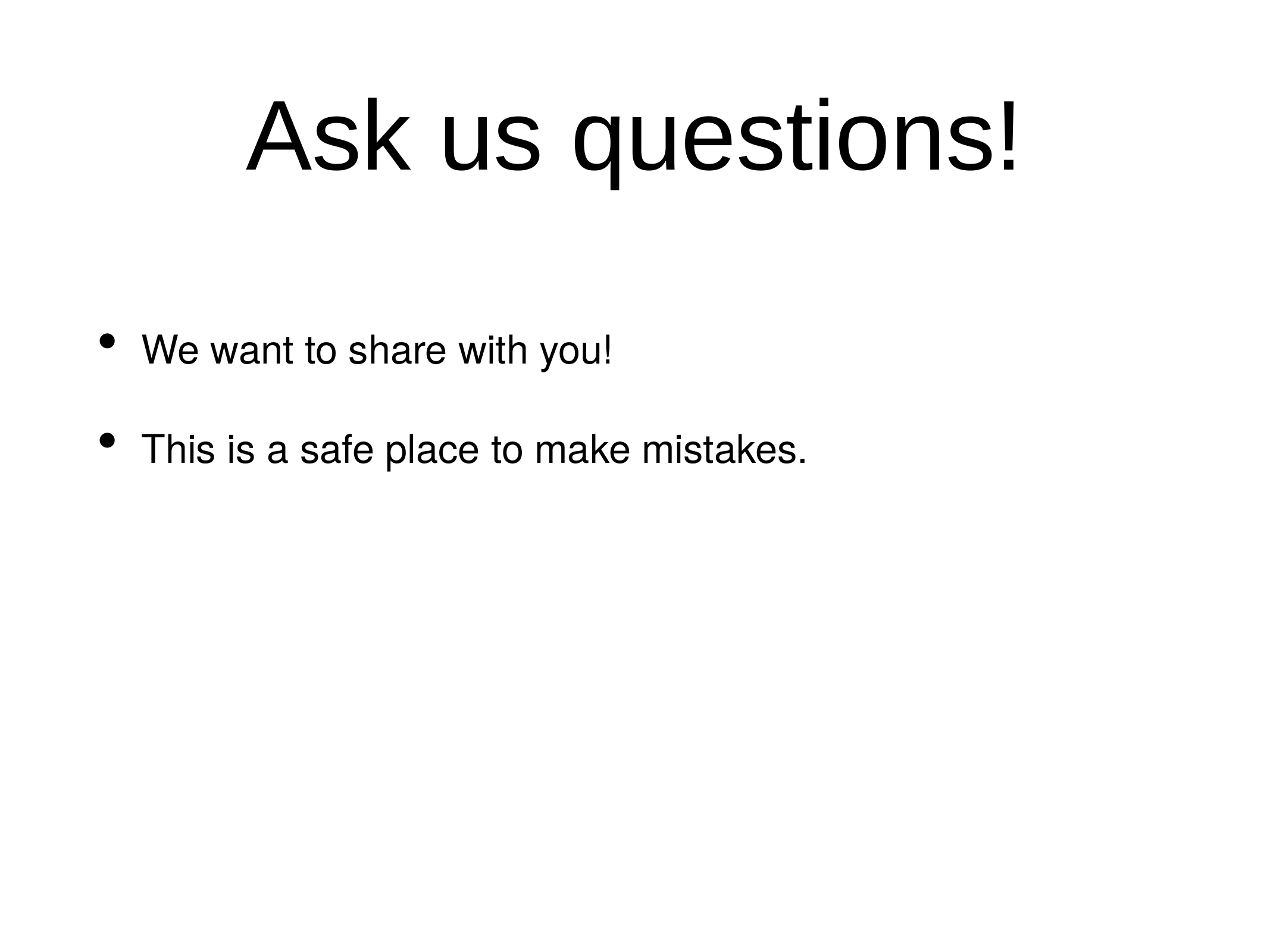

# Ask us questions!
We want to share with you!
This is a safe place to make mistakes.